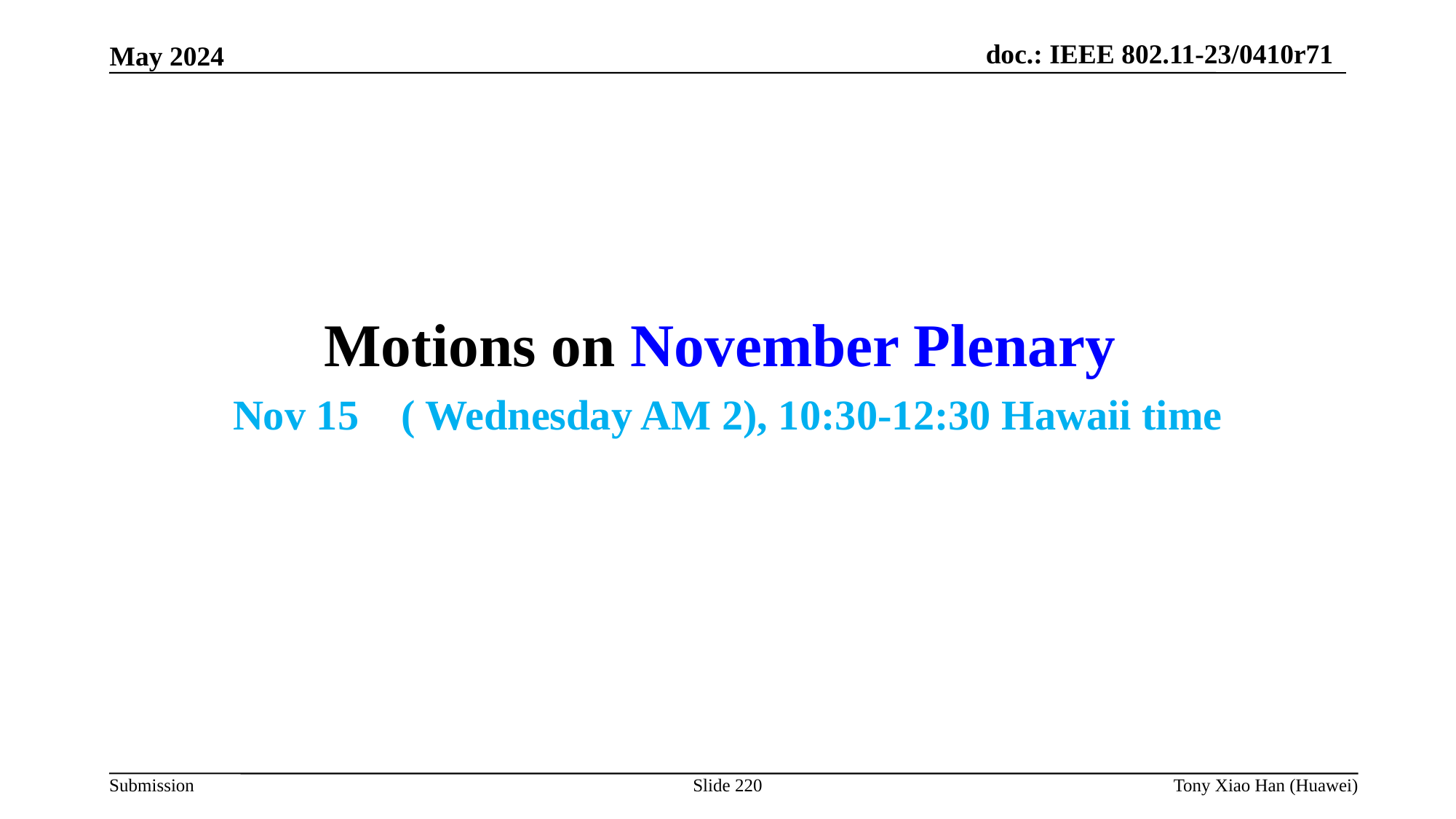

Motions on November Plenary
Nov 15    ( Wednesday AM 2), 10:30-12:30 Hawaii time